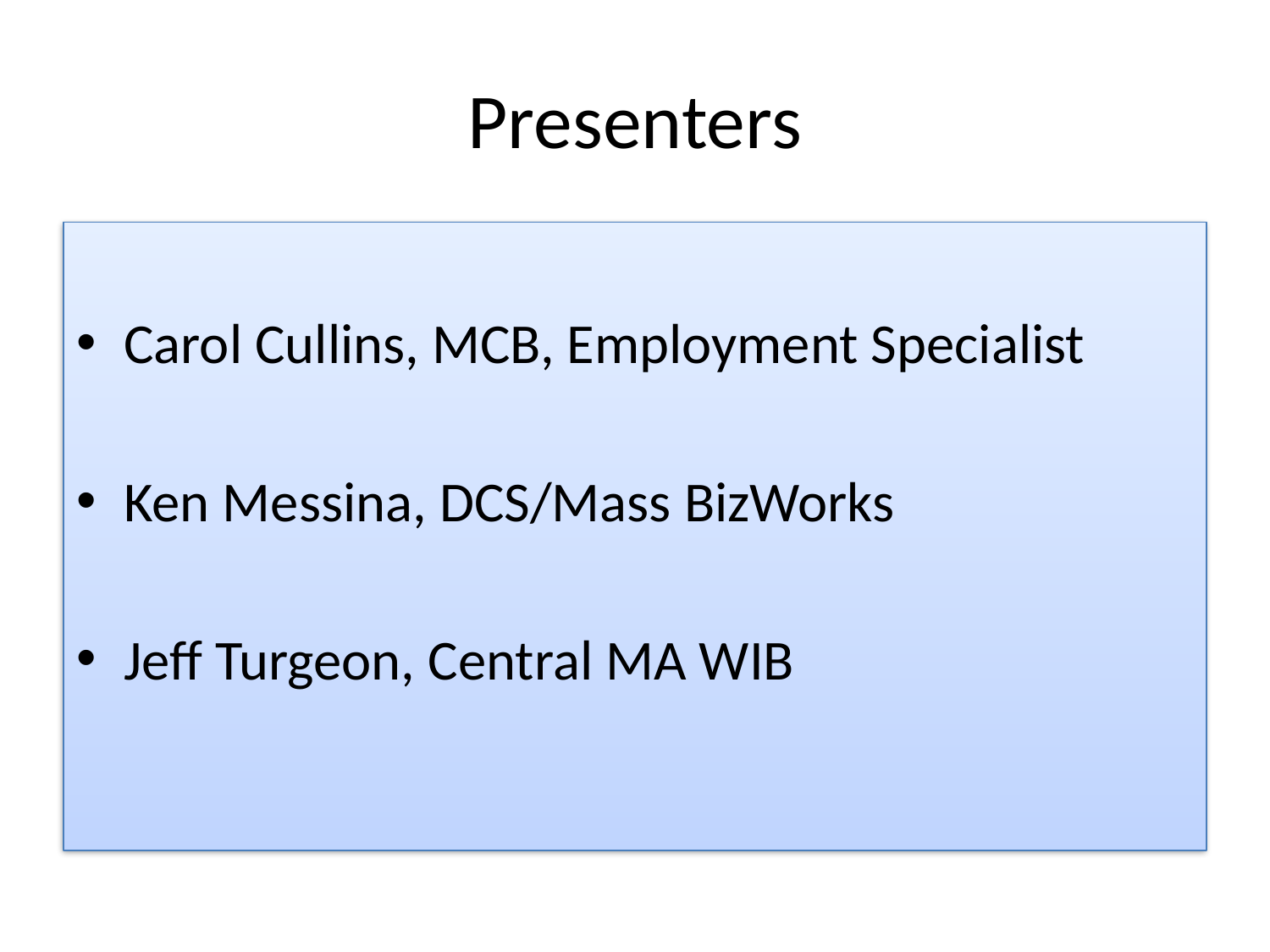

# Presenters

Carol Cullins, MCB, Employment Specialist

Ken Messina, DCS/Mass BizWorks

Jeff Turgeon, Central MA WIB